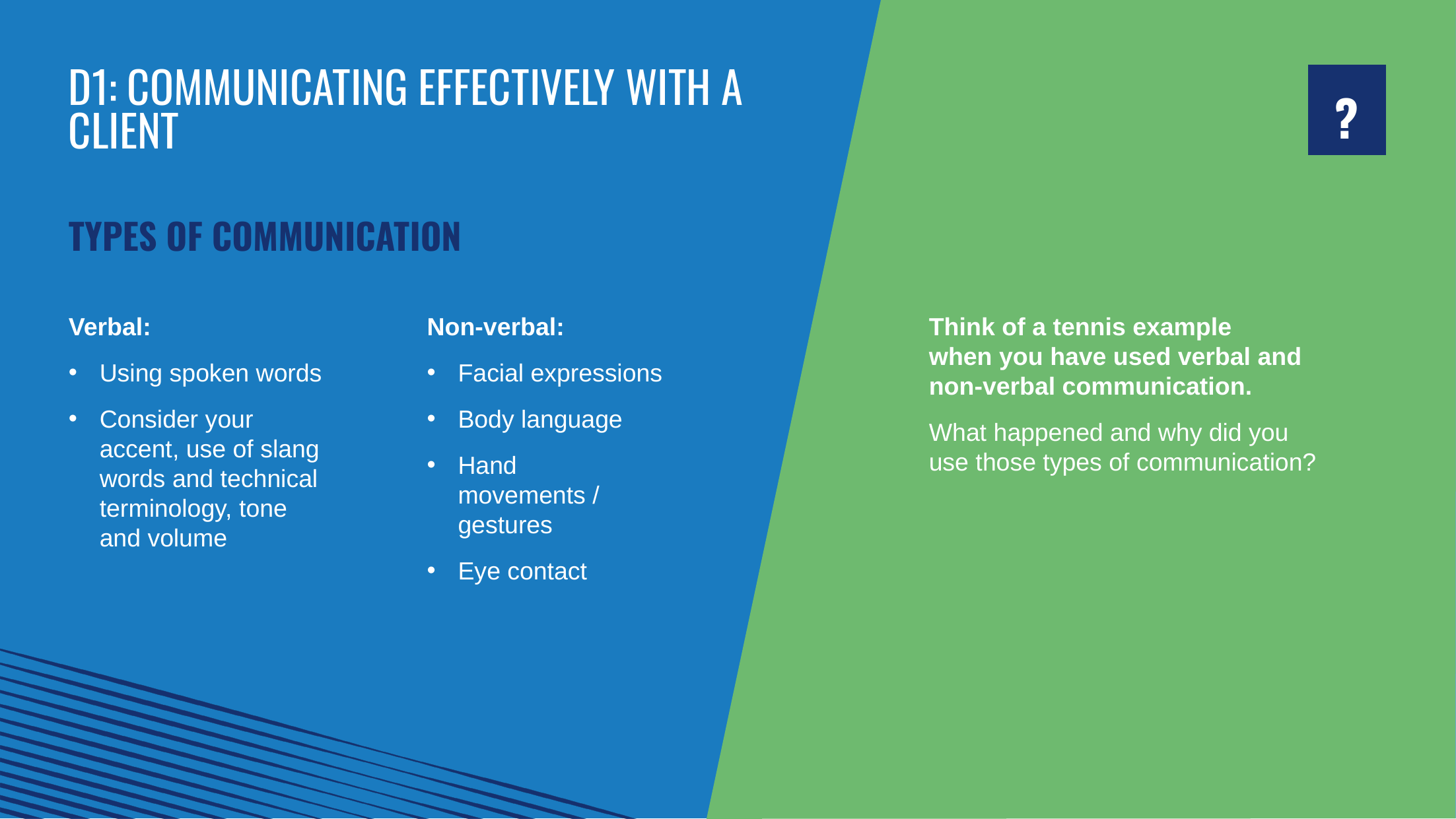

| ? |
| --- |
D1: COMMUNICATING EFFECTIVELY WITH A CLIENT
Types of communication
Verbal:
Using spoken words
Consider your accent, use of slang words and technical terminology, tone and volume
Non-verbal:
Facial expressions
Body language
Hand movements / gestures
Eye contact
Think of a tennis example
when you have used verbal and
non-verbal communication.
What happened and why did you use those types of communication?